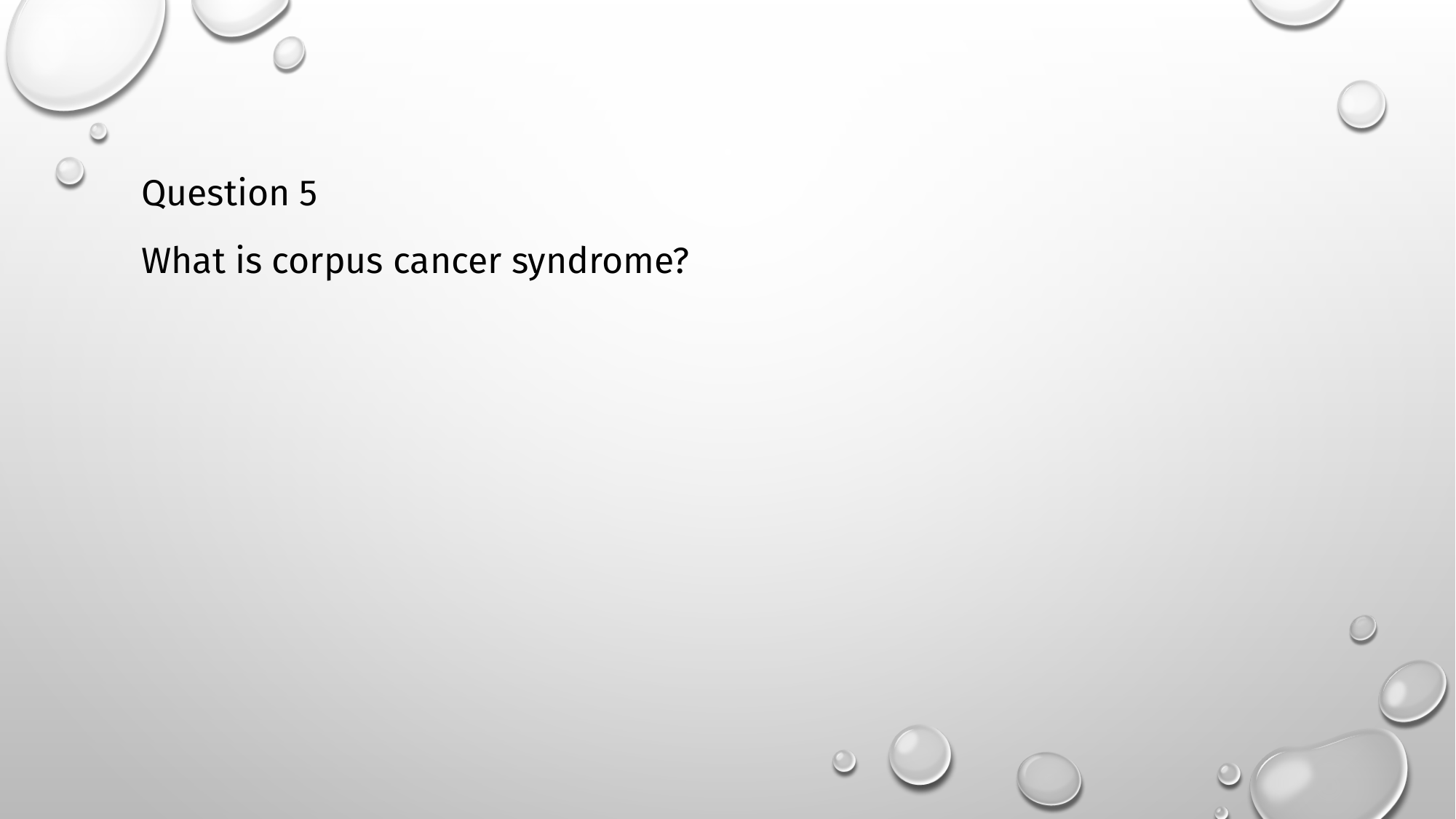

Question 5
What is corpus cancer syndrome?